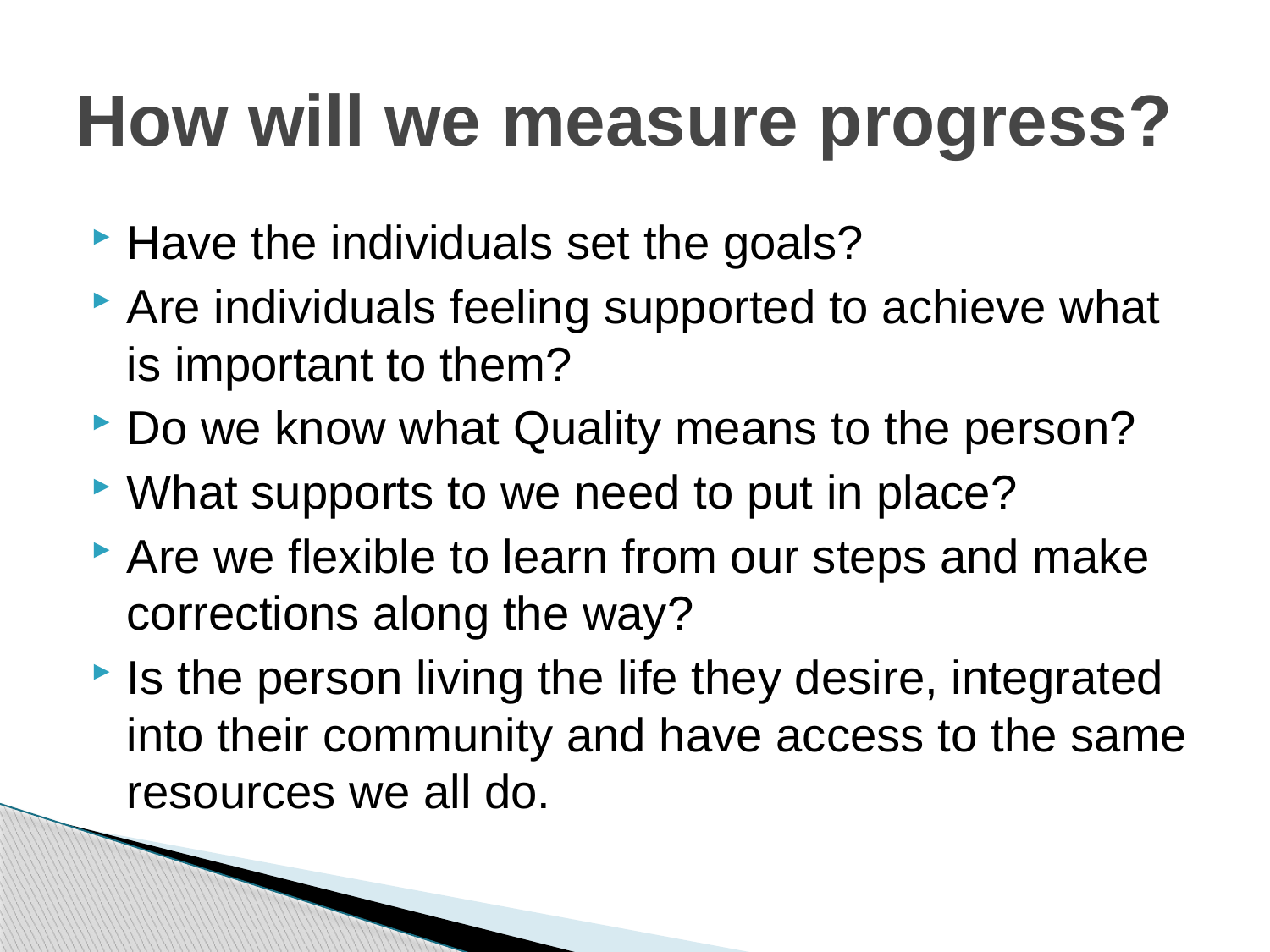

# How will we measure progress?
Have the individuals set the goals?
Are individuals feeling supported to achieve what is important to them?
Do we know what Quality means to the person?
What supports to we need to put in place?
Are we flexible to learn from our steps and make corrections along the way?
Is the person living the life they desire, integrated into their community and have access to the same resources we all do.